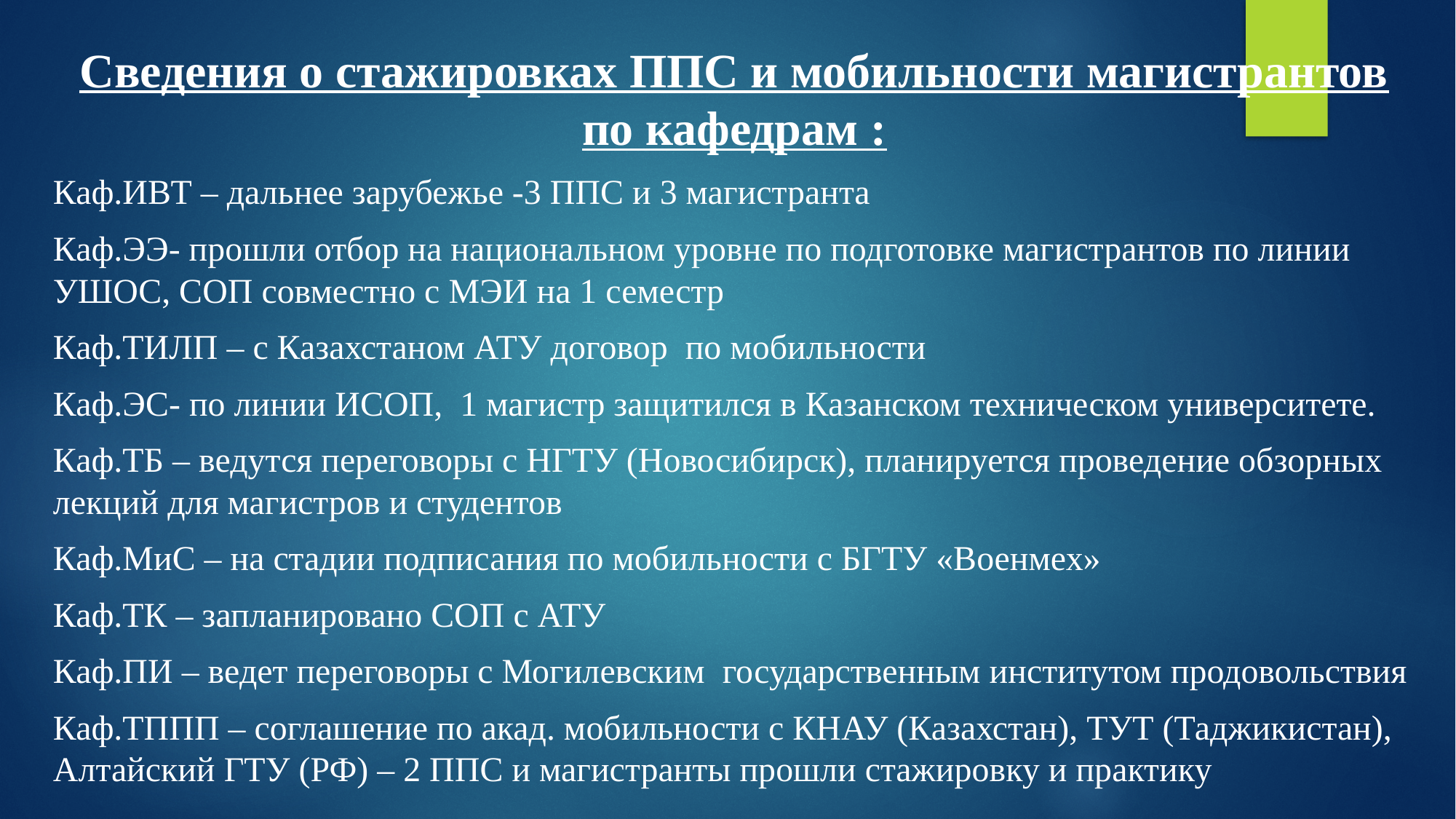

Сведения о стажировках ППС и мобильности магистрантов по кафедрам :
Каф.ИВТ – дальнее зарубежье -3 ППС и 3 магистранта
Каф.ЭЭ- прошли отбор на национальном уровне по подготовке магистрантов по линии УШОС, СОП совместно с МЭИ на 1 семестр
Каф.ТИЛП – с Казахстаном АТУ договор  по мобильности
Каф.ЭС- по линии ИСОП,  1 магистр защитился в Казанском техническом университете.
Каф.ТБ – ведутся переговоры с НГТУ (Новосибирск), планируется проведение обзорных лекций для магистров и студентов
Каф.МиС – на стадии подписания по мобильности с БГТУ «Военмех»
Каф.ТК – запланировано СОП с АТУ
Каф.ПИ – ведет переговоры с Могилевским  государственным институтом продовольствия
Каф.ТППП – соглашение по акад. мобильности с КНАУ (Казахстан), ТУТ (Таджикистан),  Алтайский ГТУ (РФ) – 2 ППС и магистранты прошли стажировку и практику